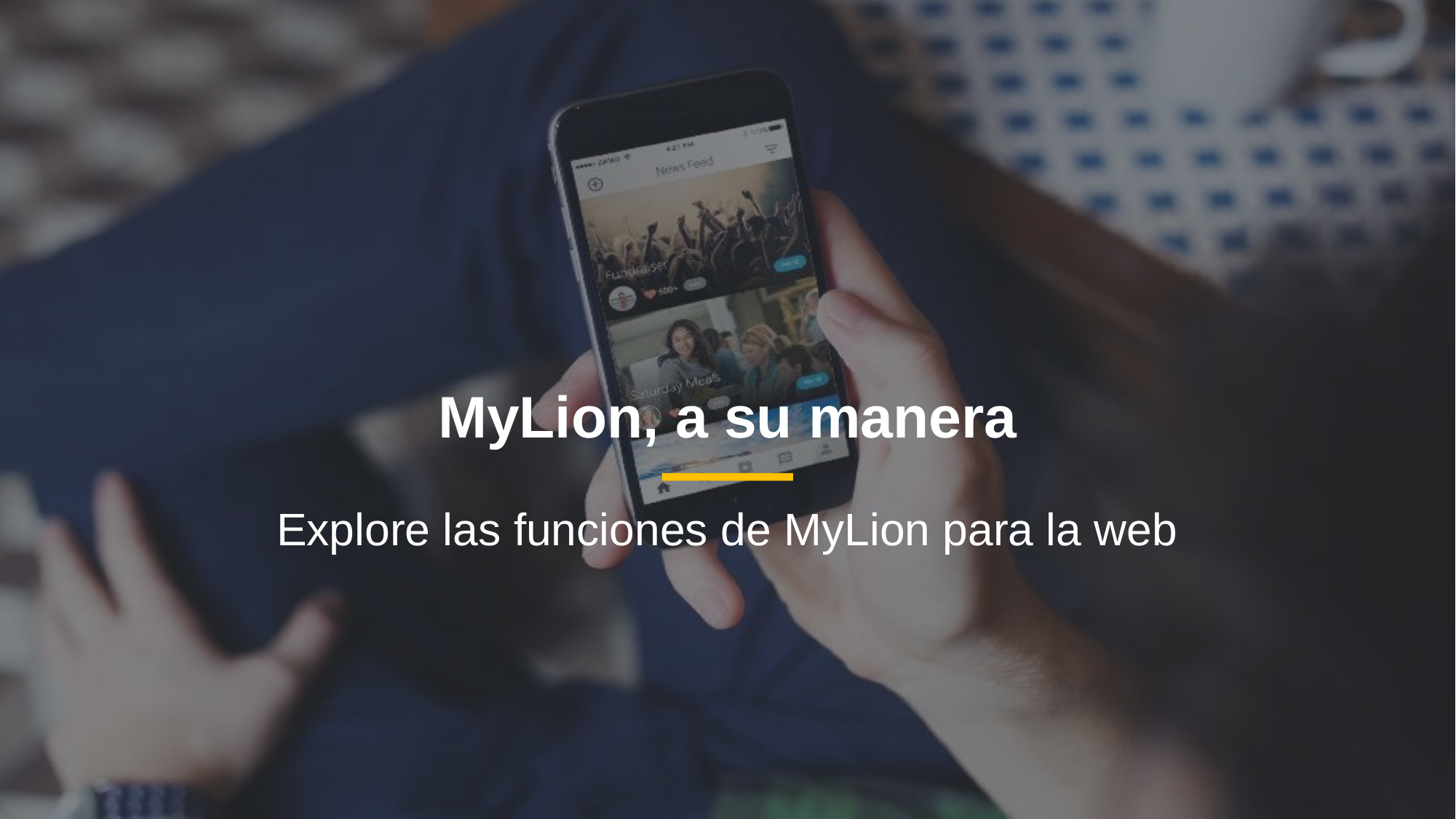

MyLion, a su manera
Explore las funciones de MyLion para la web